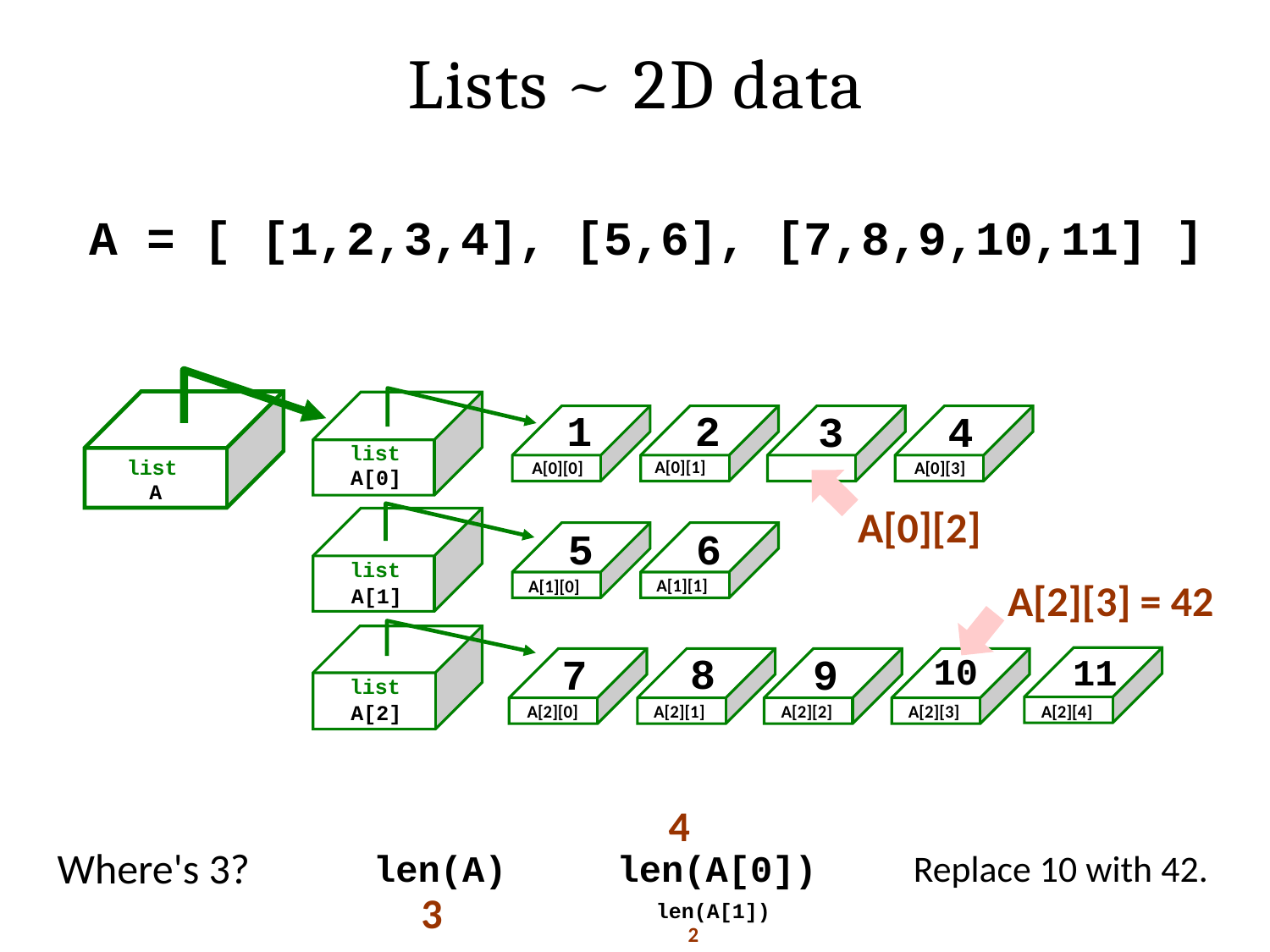

Lists ~ 2D data
A = [ [1,2,3,4], [5,6], [7,8,9,10,11] ]

2
1
4
3

list
list
A[0][1]
A[0][0]
A[0][3]
A[0]

A
A[0][2]

6
5

list
A[2][3] = 42
A[1][1]
A[1][0]
A[1]

8
7
10
9
11

list
A[2]
A[2][0]
A[2][1]
A[2][2]
A[2][3]
A[2][4]
4
Where's 3?
len(A)
len(A[0])
Replace 10 with 42.
3
len(A[1])
2